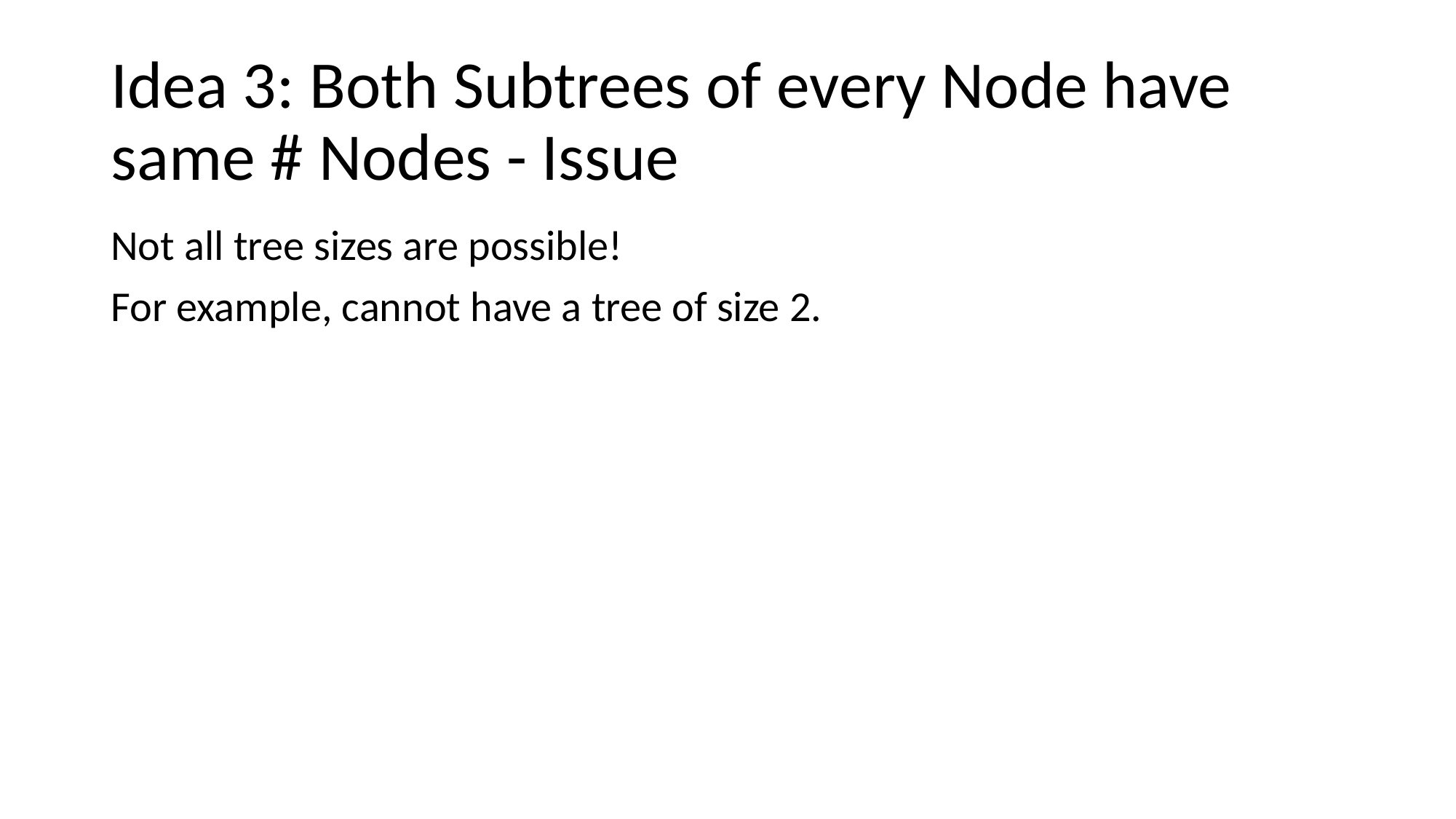

# Idea 3: Both Subtrees of every Node have same # Nodes - Issue
Not all tree sizes are possible!
For example, cannot have a tree of size 2.